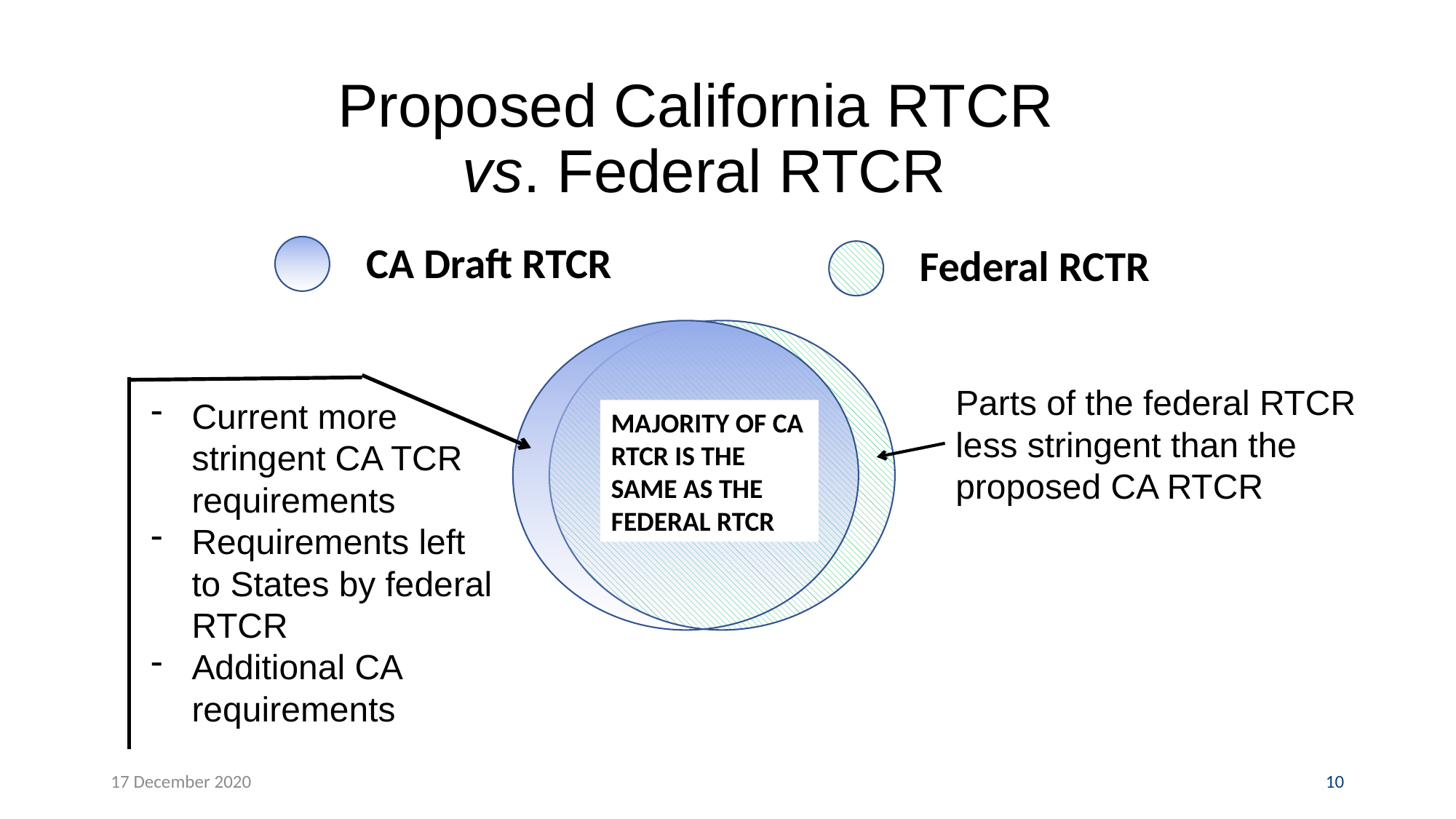

# Proposed California RTCR vs. Federal RTCR
CA Draft RTCR
Federal RCTR

Parts of the federal RTCR less stringent than the proposed CA RTCR
Current more stringent CA TCR requirements
Requirements left to States by federal RTCR
Additional CA requirements
MAJORITY OF CA RTCR IS THE SAME AS THE FEDERAL RTCR
17 December 2020
10